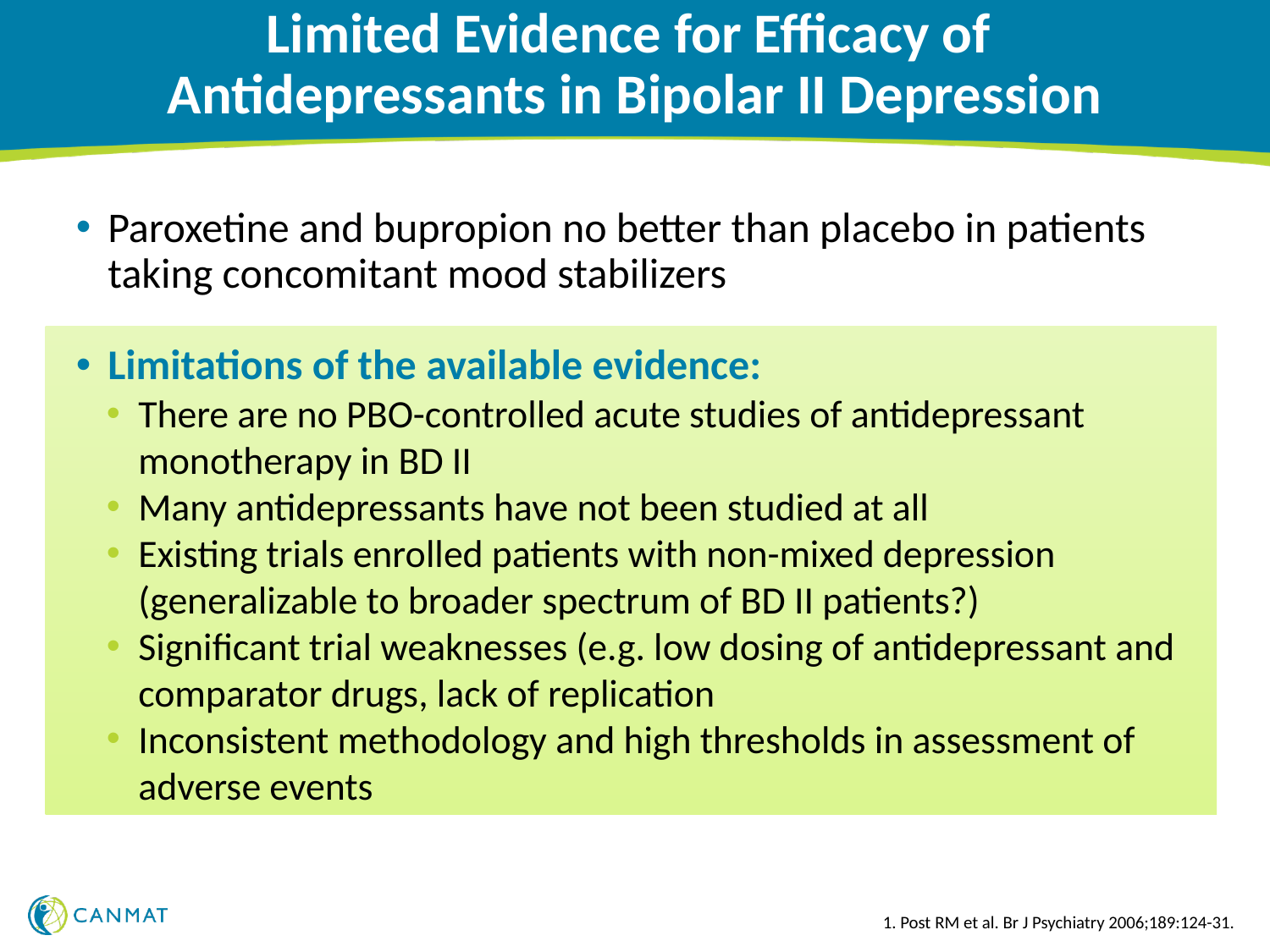

# Limited Evidence for Efficacy of Antidepressants in Bipolar II Depression
Paroxetine and bupropion no better than placebo in patients taking concomitant mood stabilizers

Limitations of the available evidence:
There are no PBO-controlled acute studies of antidepressant monotherapy in BD II
Many antidepressants have not been studied at all
Existing trials enrolled patients with non-mixed depression (generalizable to broader spectrum of BD II patients?)
Significant trial weaknesses (e.g. low dosing of antidepressant and comparator drugs, lack of replication
Inconsistent methodology and high thresholds in assessment of adverse events

1. Post RM et al. Br J Psychiatry 2006;189:124-31.